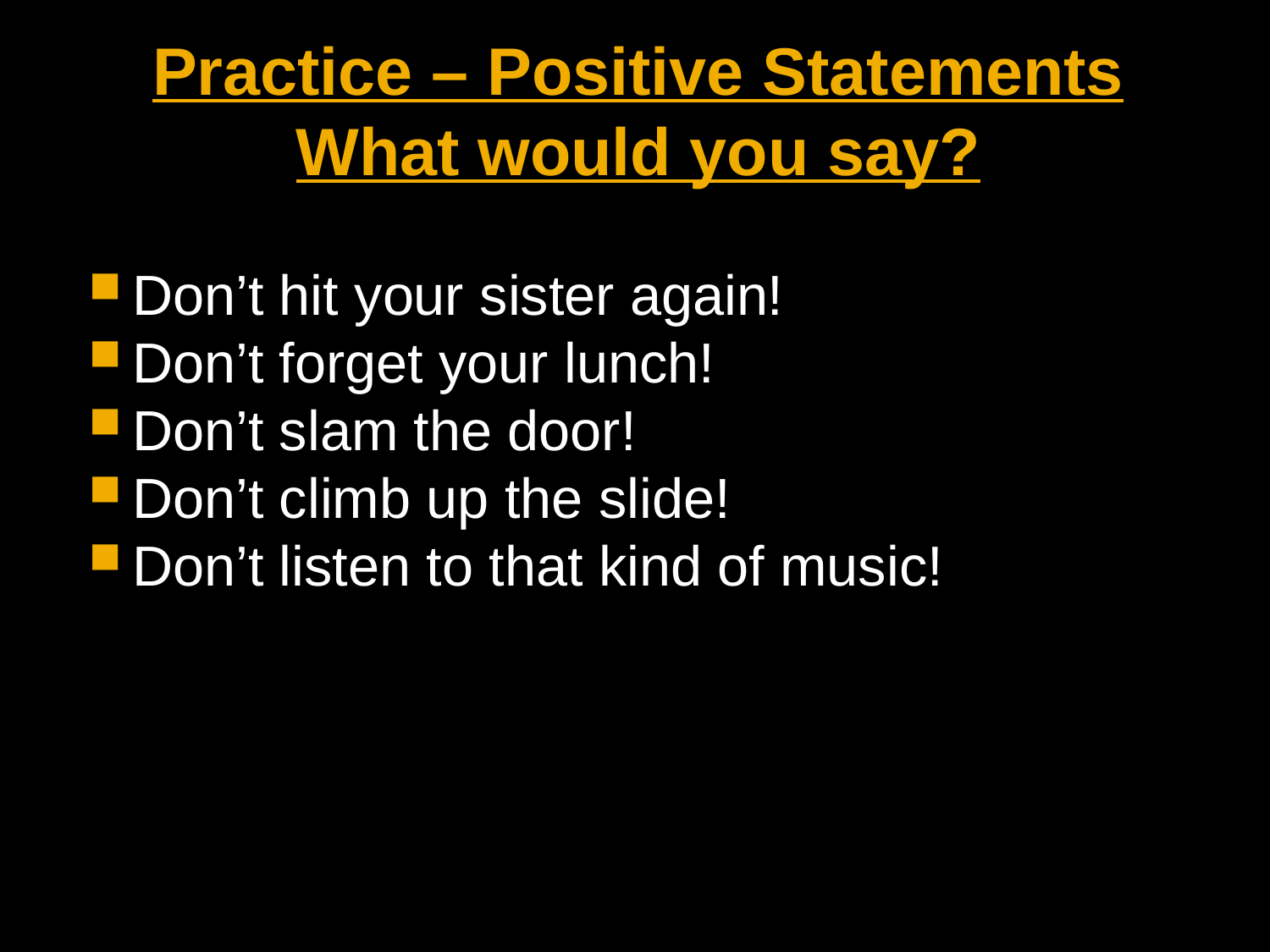

# Practice – Positive Statements What would you say?
Don’t hit your sister again!
Don’t forget your lunch!
Don’t slam the door!
Don’t climb up the slide!
Don’t listen to that kind of music!